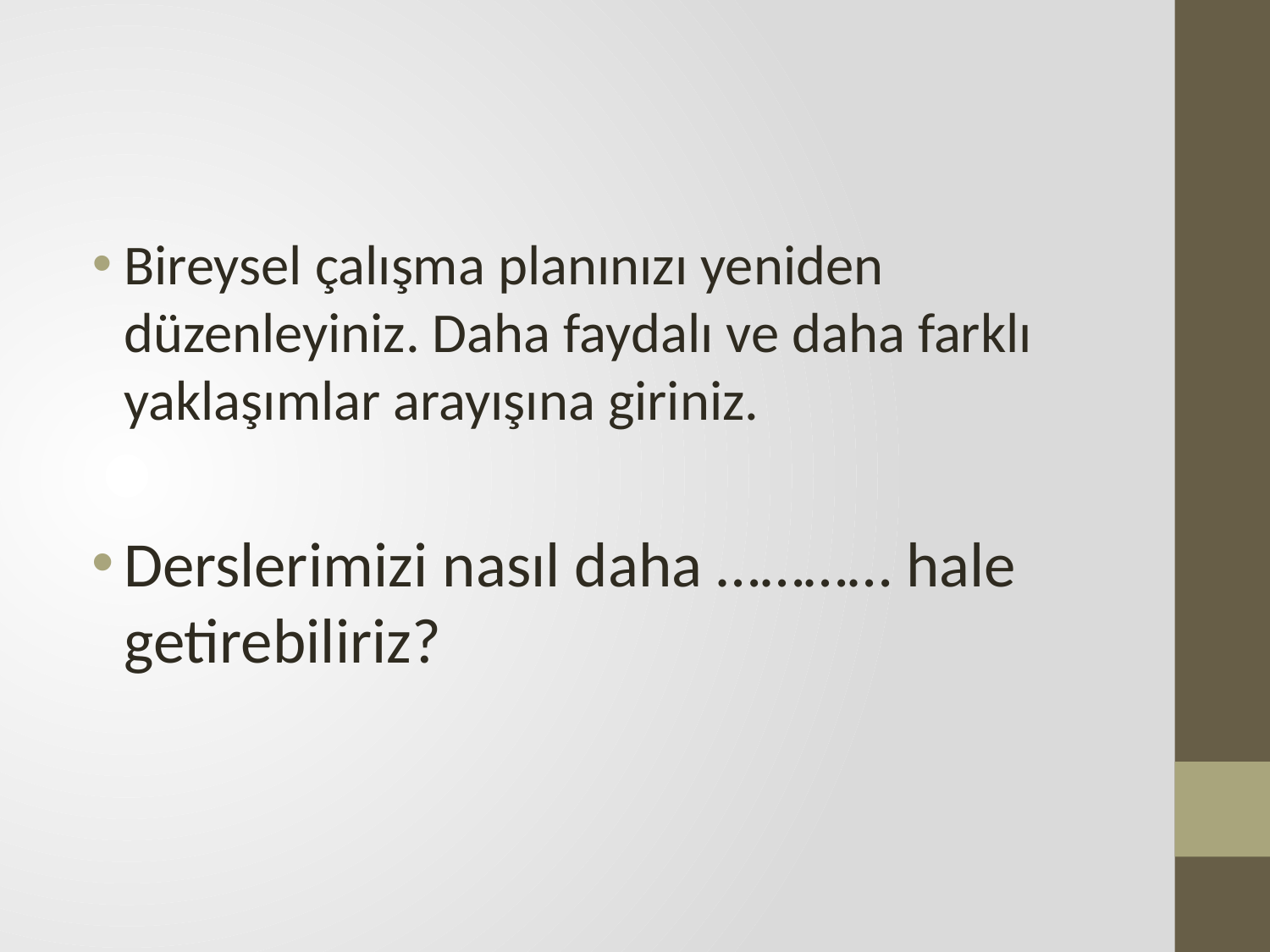

#
Bireysel çalışma planınızı yeniden düzenleyiniz. Daha faydalı ve daha farklı yaklaşımlar arayışına giriniz.

Derslerimizi nasıl daha ………… hale getirebiliriz?